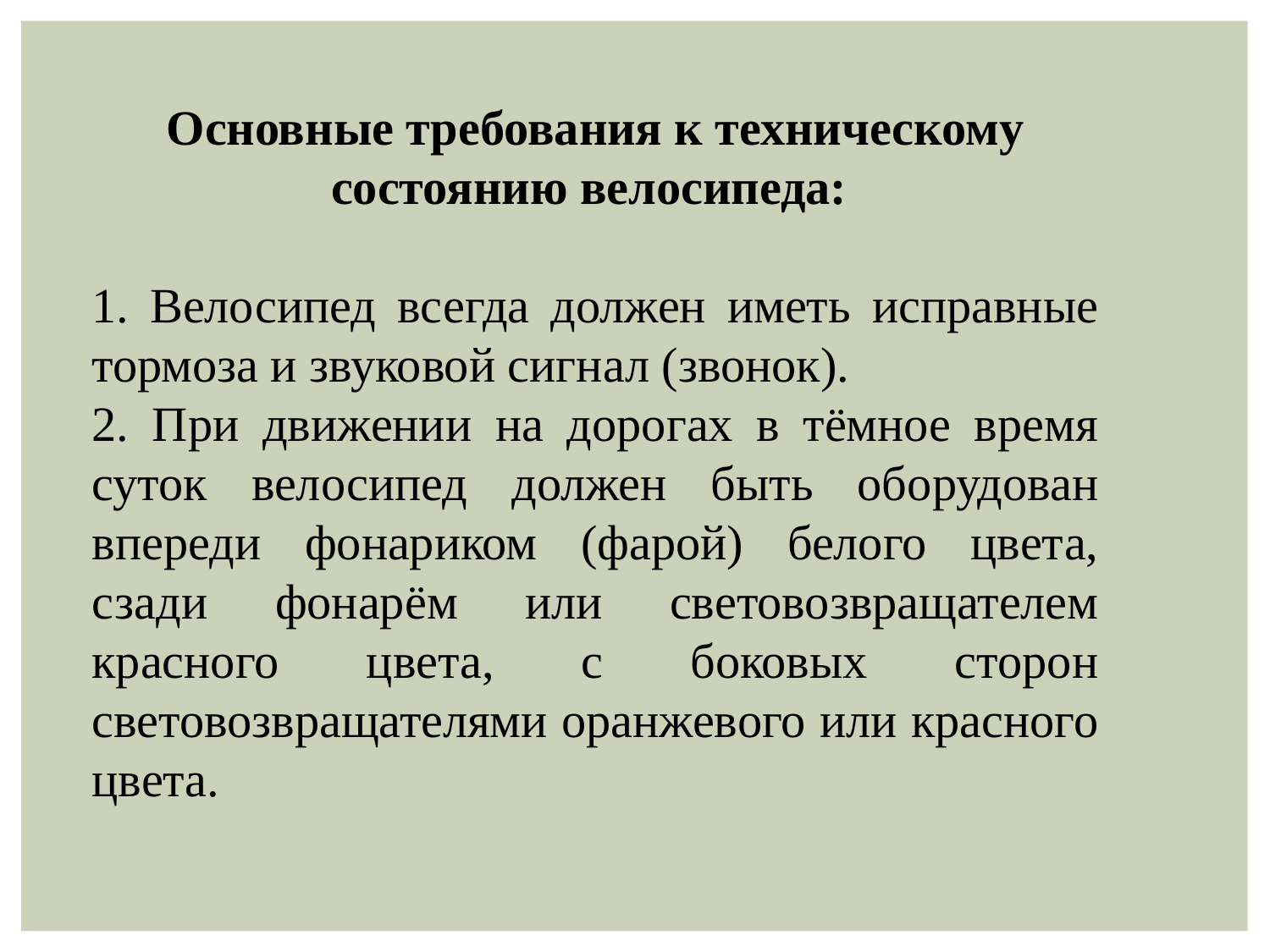

Основные требования к техническому состоянию велосипеда:

1. Велосипед всегда должен иметь исправные тормоза и звуковой сигнал (звонок).
2. При движении на дорогах в тёмное время суток велосипед должен быть оборудован впереди фонариком (фарой) белого цвета, сзади фонарём или световозвращателем красного цвета, с боковых сторон световозвращателями оранжевого или красного цвета.